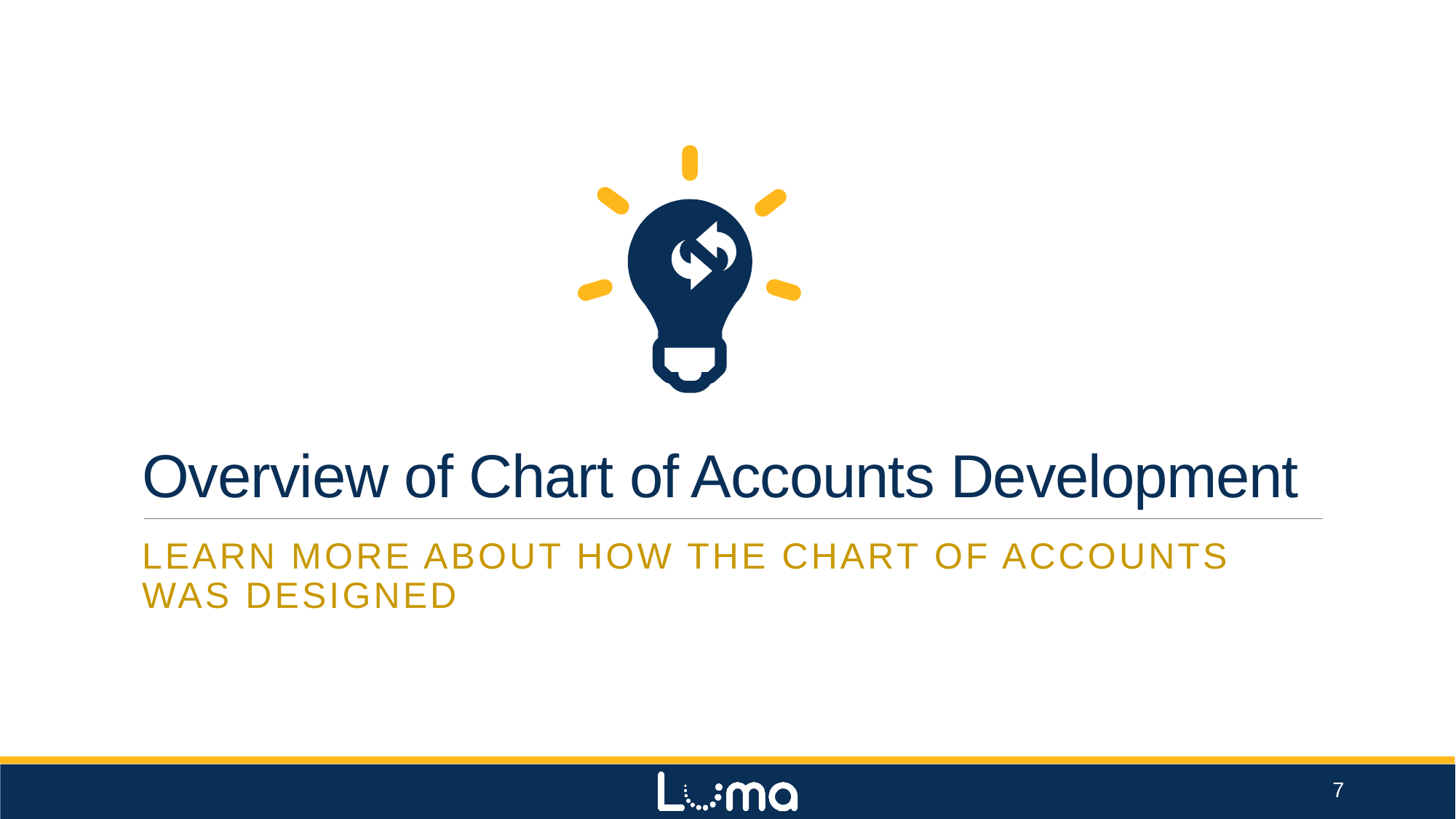

# Overview of Chart of Accounts Development
Learn more about How the Chart of Accounts was designed
7